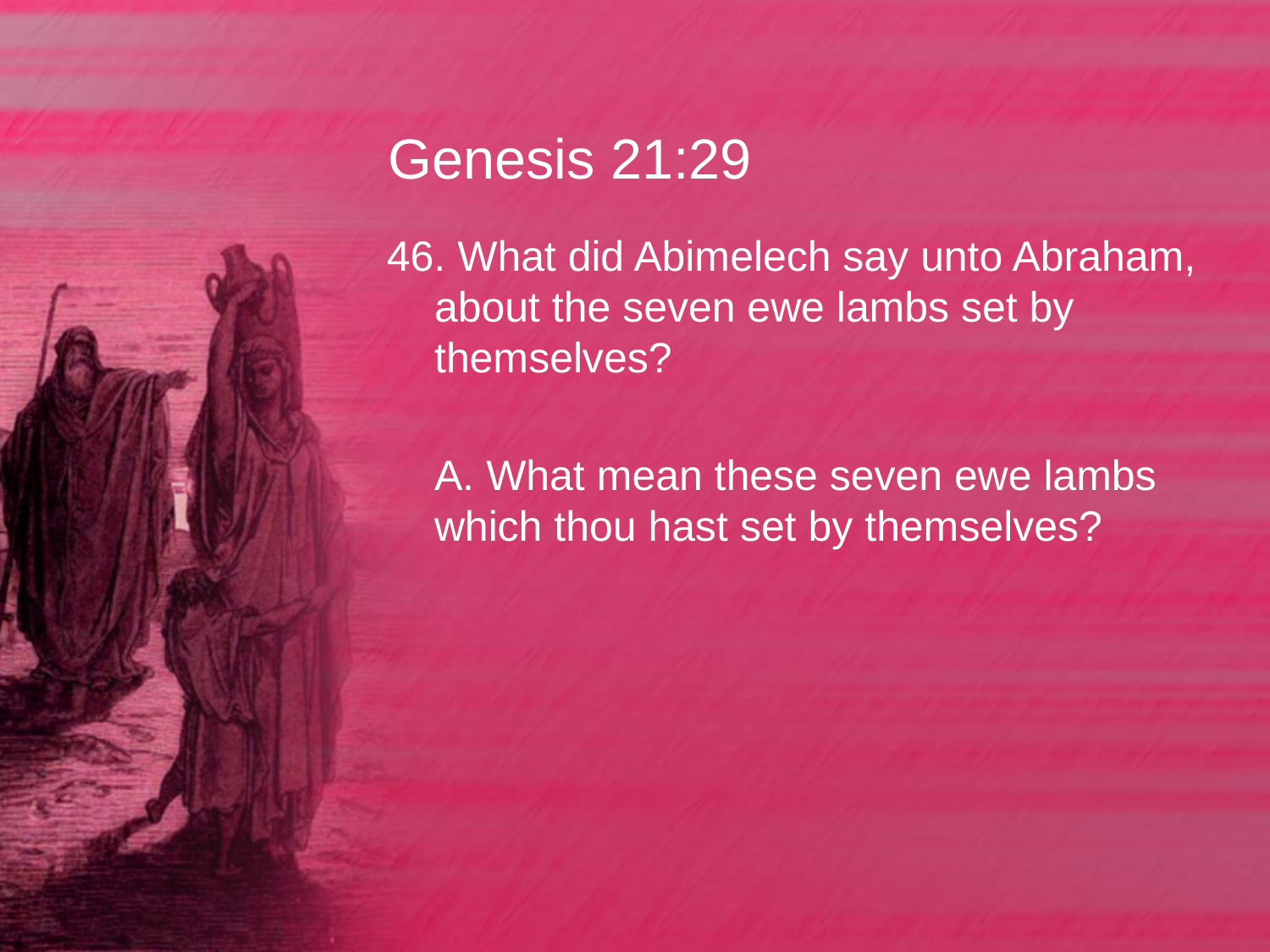

# Genesis 21:29
46. What did Abimelech say unto Abraham, about the seven ewe lambs set by themselves?

	A. What mean these seven ewe lambs which thou hast set by themselves?